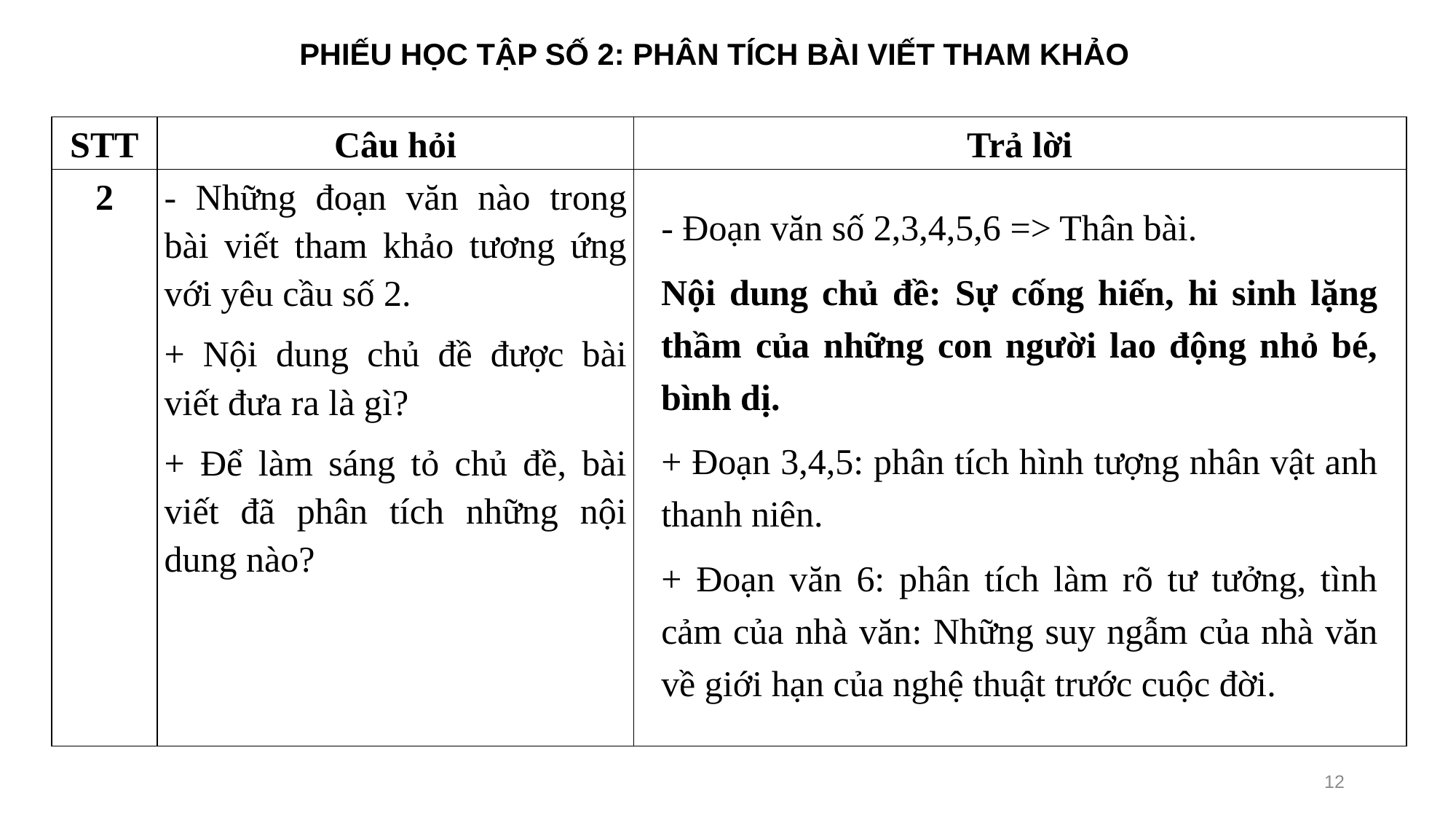

PHIẾU HỌC TẬP SỐ 2: PHÂN TÍCH BÀI VIẾT THAM KHẢO
| STT | Câu hỏi | Trả lời |
| --- | --- | --- |
| 2 | - Những đoạn văn nào trong bài viết tham khảo tương ứng với yêu cầu số 2. + Nội dung chủ đề được bài viết đưa ra là gì? + Để làm sáng tỏ chủ đề, bài viết đã phân tích những nội dung nào? |  |
- Đoạn văn số 2,3,4,5,6 => Thân bài.
Nội dung chủ đề: Sự cống hiến, hi sinh lặng thầm của những con người lao động nhỏ bé, bình dị.
+ Đoạn 3,4,5: phân tích hình tượng nhân vật anh thanh niên.
+ Đoạn văn 6: phân tích làm rõ tư tưởng, tình cảm của nhà văn: Những suy ngẫm của nhà văn về giới hạn của nghệ thuật trước cuộc đời.

12